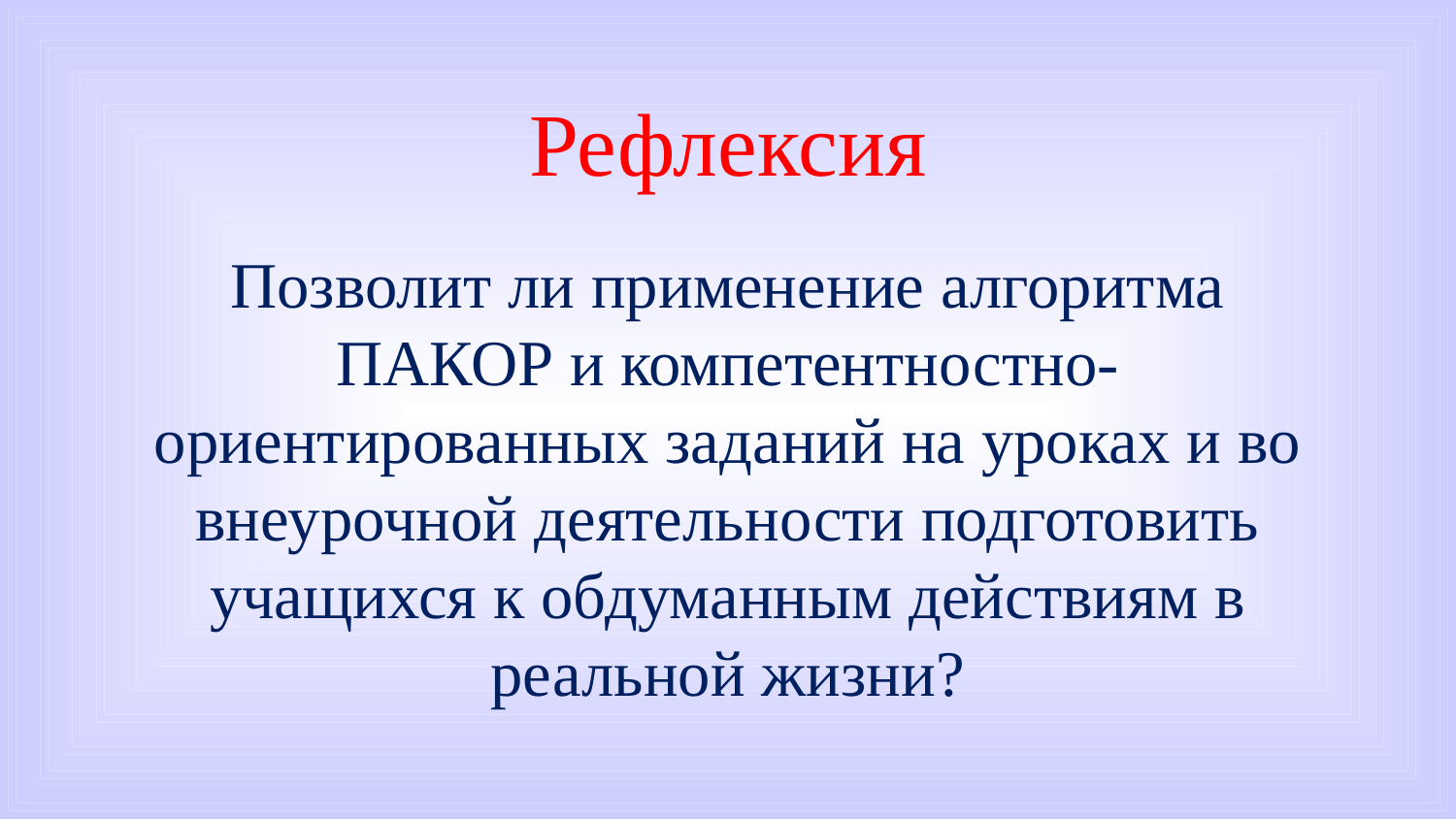

# Рефлексия
Позволит ли применение алгоритма ПАКОР и компетентностно-ориентированных заданий на уроках и во внеурочной деятельности подготовить учащихся к обдуманным действиям в реальной жизни?